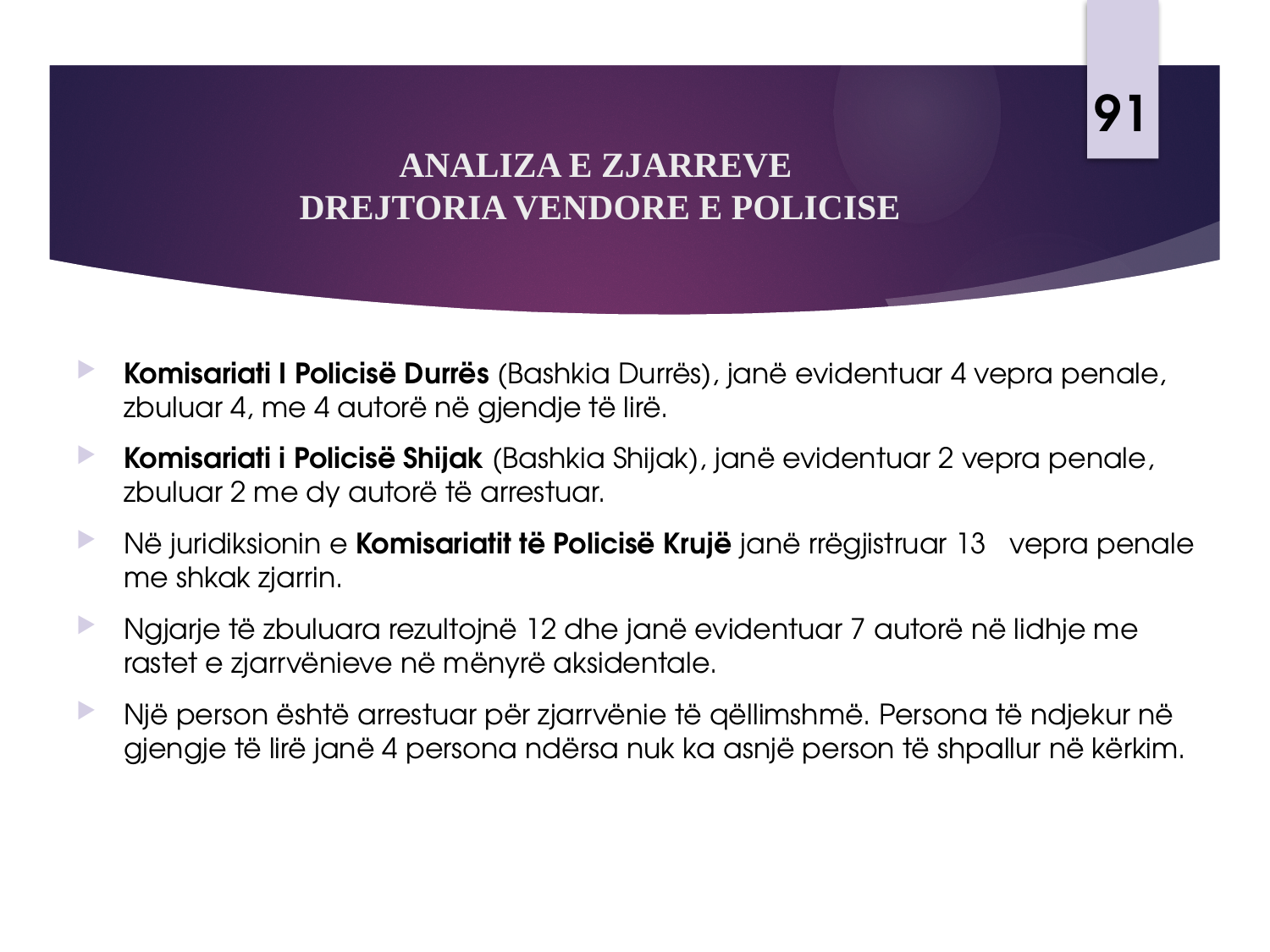

91
# ANALIZA E ZJARREVE DREJTORIA VENDORE E POLICISE
Komisariati I Policisë Durrës (Bashkia Durrës), janë evidentuar 4 vepra penale, zbuluar 4, me 4 autorë në gjendje të lirë.
Komisariati i Policisë Shijak (Bashkia Shijak), janë evidentuar 2 vepra penale, zbuluar 2 me dy autorë të arrestuar.
Në juridiksionin e Komisariatit të Policisë Krujë janë rrëgjistruar 13   vepra penale me shkak zjarrin.
Ngjarje të zbuluara rezultojnë 12 dhe janë evidentuar 7 autorë në lidhje me rastet e zjarrvënieve në mënyrë aksidentale.
Një person është arrestuar për zjarrvënie të qëllimshmë. Persona të ndjekur në gjengje të lirë janë 4 persona ndërsa nuk ka asnjë person të shpallur në kërkim.